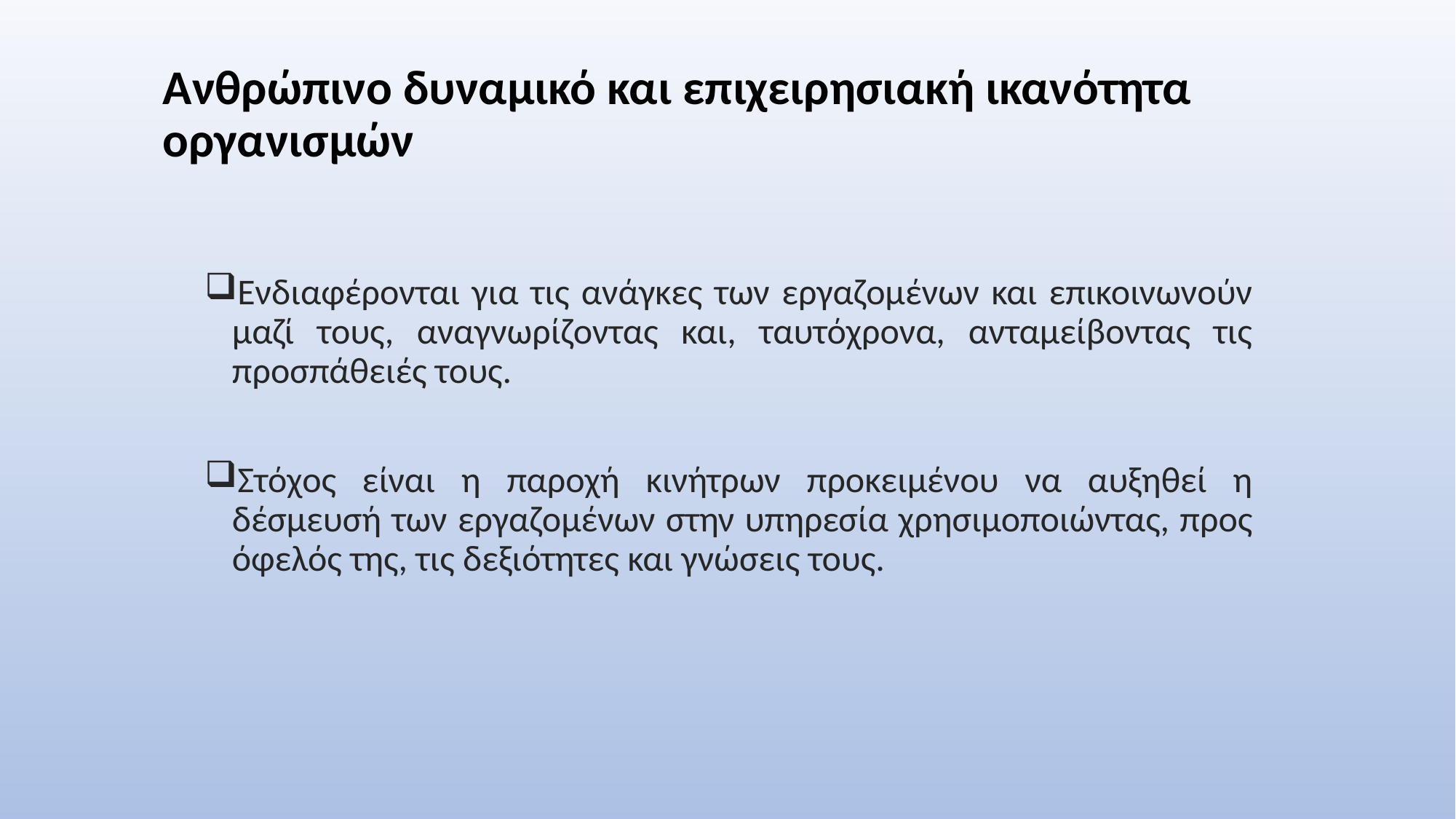

# Aνθρώπινο δυναμικό και επιχειρησιακή ικανότητα οργανισμών

Ενδιαφέρονται για τις ανάγκες των εργαζομένων και επικοινωνούν μαζί τους, αναγνωρίζοντας και, ταυτόχρονα, ανταμείβοντας τις προσπάθειές τους.

Στόχος είναι η παροχή κινήτρων προκειμένου να αυξηθεί η δέσμευσή των εργαζομένων στην υπηρεσία χρησιμοποιώντας, προς όφελός της, τις δεξιότητες και γνώσεις τους.